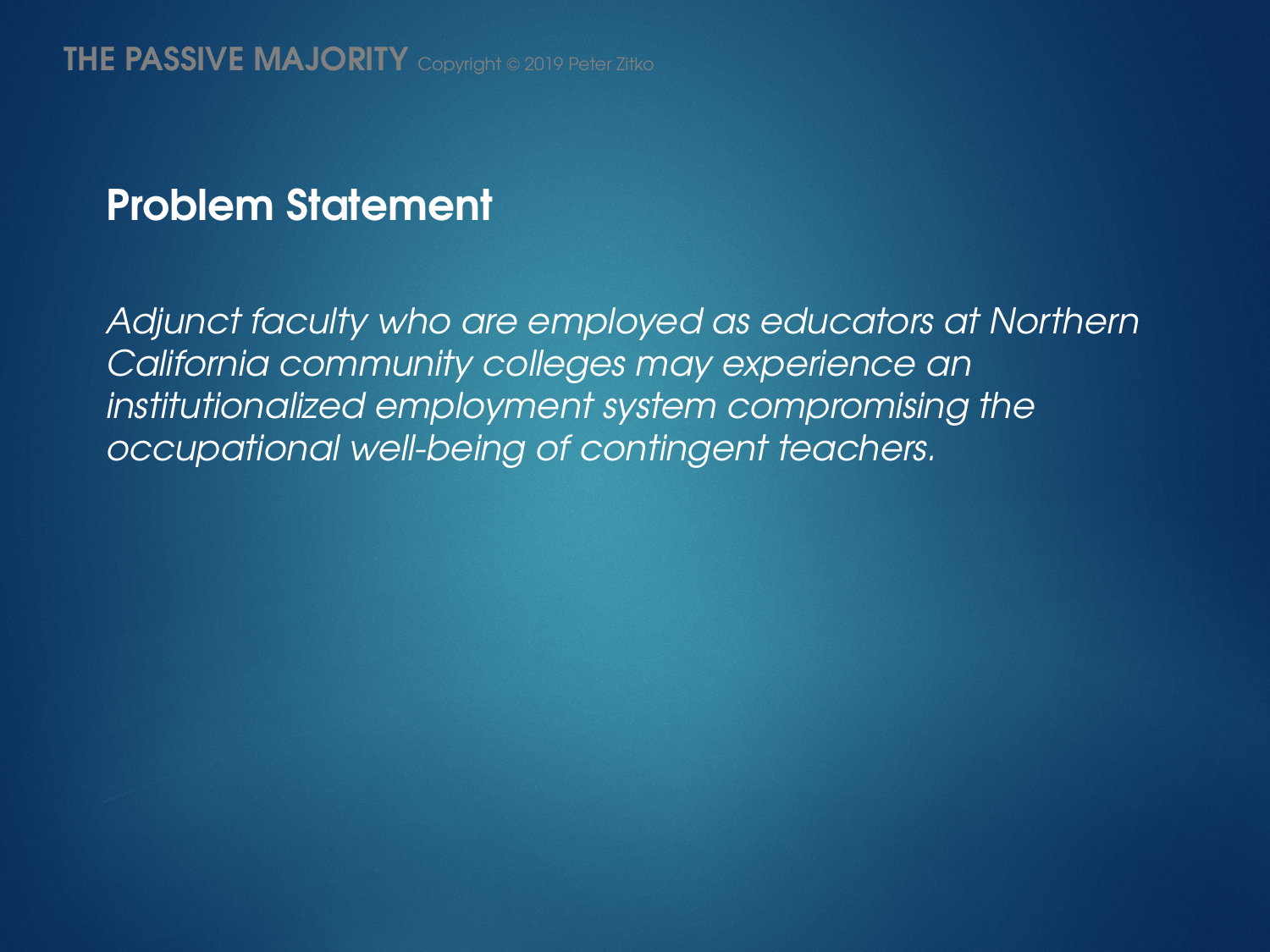

THE PASSIVE MAJORITY Copyright © 2019 Peter Zitko
Problem Statement

Adjunct faculty who are employed as educators at Northern California community colleges may experience an institutionalized employment system compromising the occupational well-being of contingent teachers.